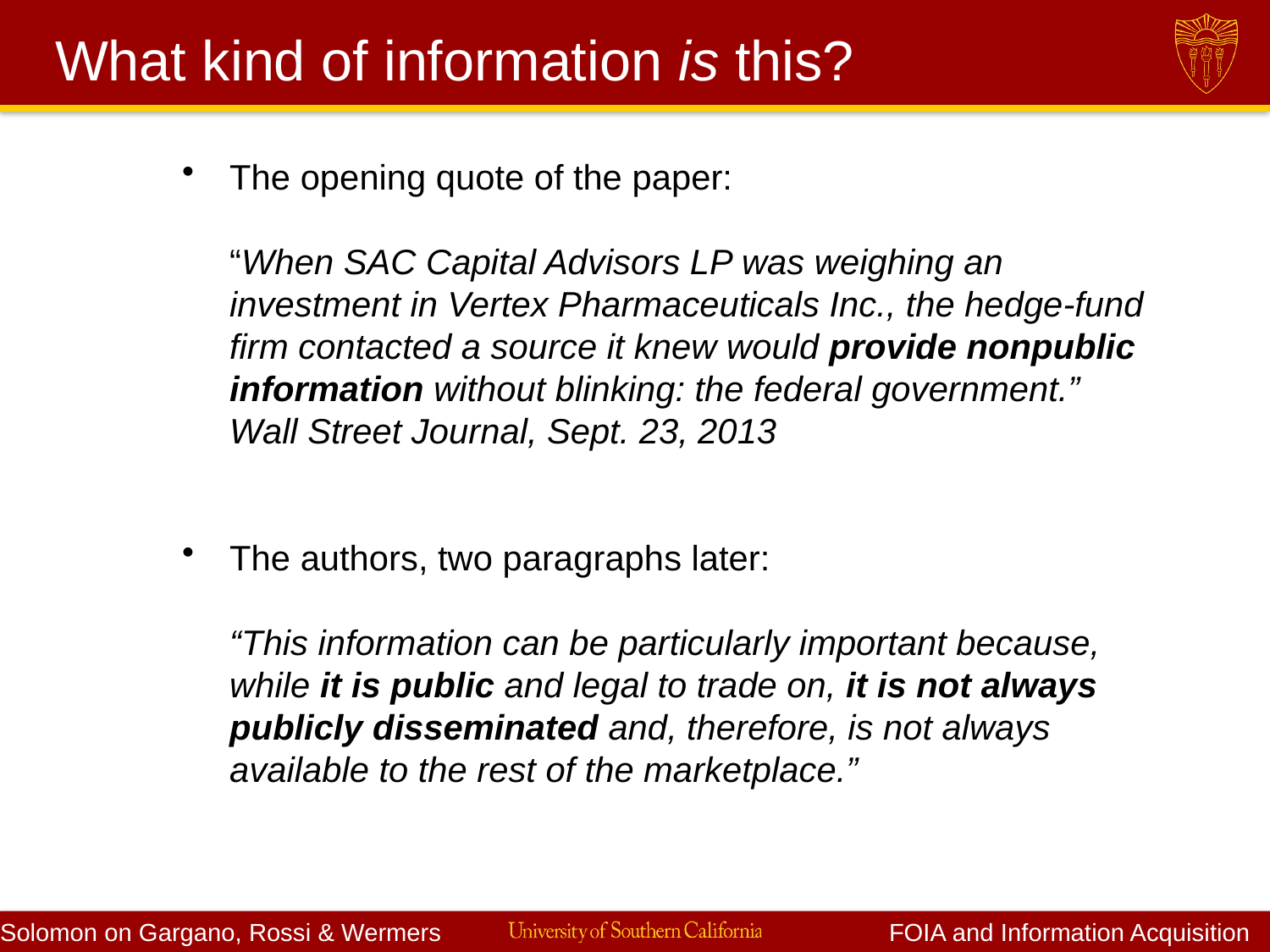

# What kind of information is this?
The opening quote of the paper:
“When SAC Capital Advisors LP was weighing an investment in Vertex Pharmaceuticals Inc., the hedge-fund firm contacted a source it knew would provide nonpublic information without blinking: the federal government.”
Wall Street Journal, Sept. 23, 2013

The authors, two paragraphs later:
“This information can be particularly important because, while it is public and legal to trade on, it is not always publicly disseminated and, therefore, is not always available to the rest of the marketplace.”